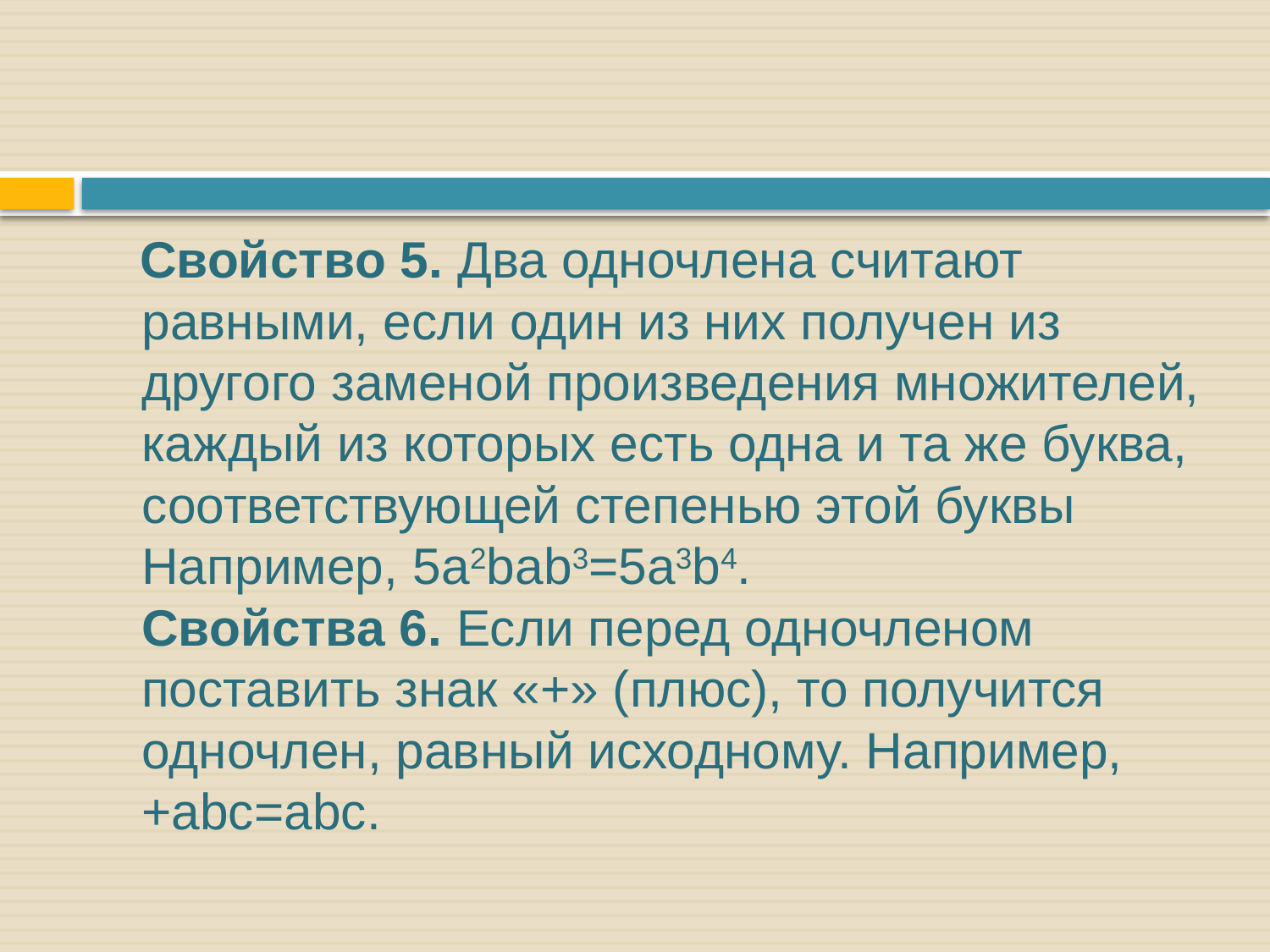

Свойство 5. Два одночлена считают  равными, если один из них получен из другого заменой произведения множителей, каждый из которых есть одна и та же буква, соответствующей степенью этой буквы Например, 5a2bab3=5a3b4.
Свойства 6. Если перед одночленом поставить знак «+» (плюс), то получится одночлен, равный исходному. Например, +abc=abc.